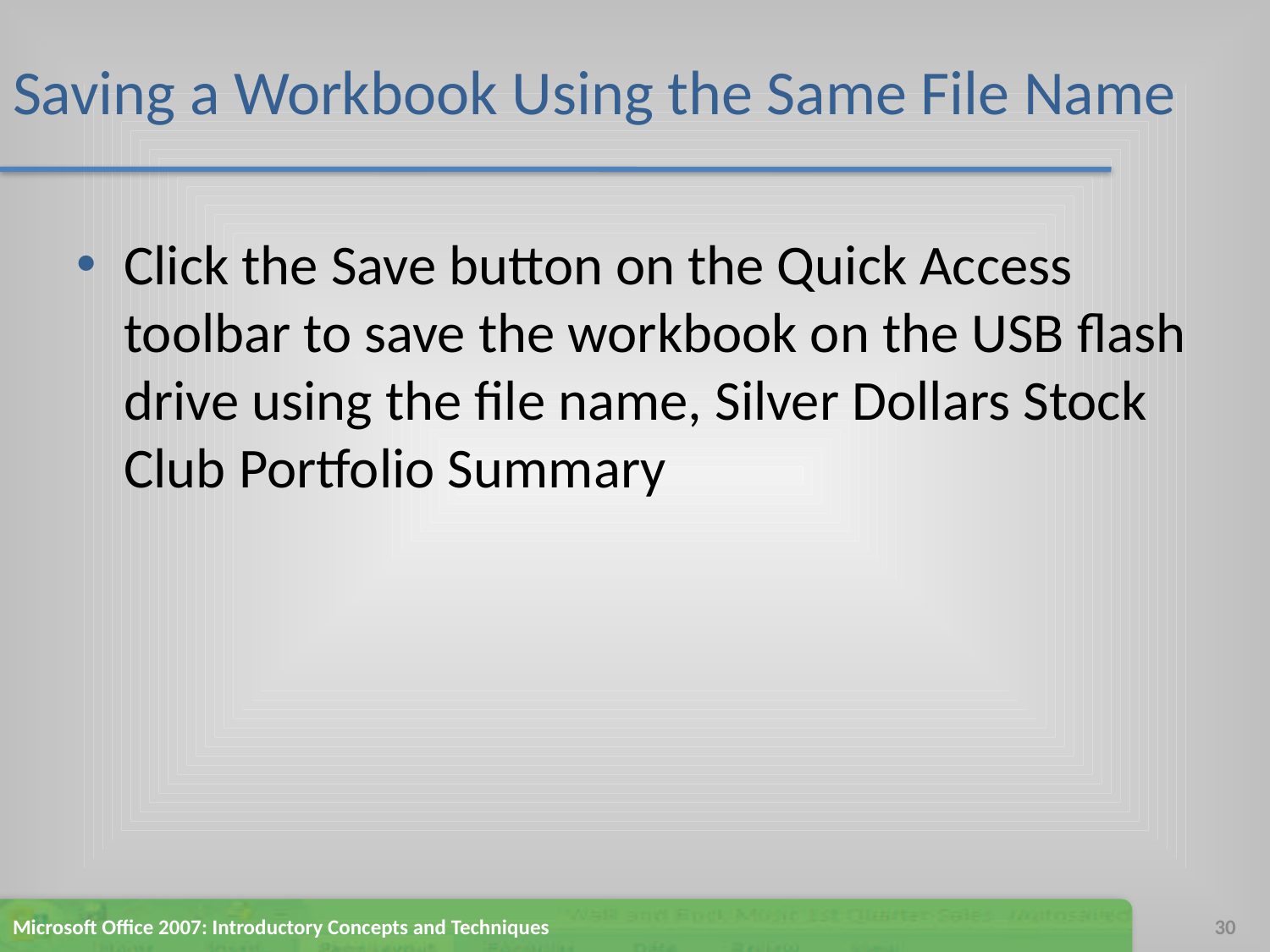

# Saving a Workbook Using the Same File Name
Click the Save button on the Quick Access toolbar to save the workbook on the USB flash drive using the file name, Silver Dollars Stock Club Portfolio Summary

Microsoft Office 2007: Introductory Concepts and Techniques
30